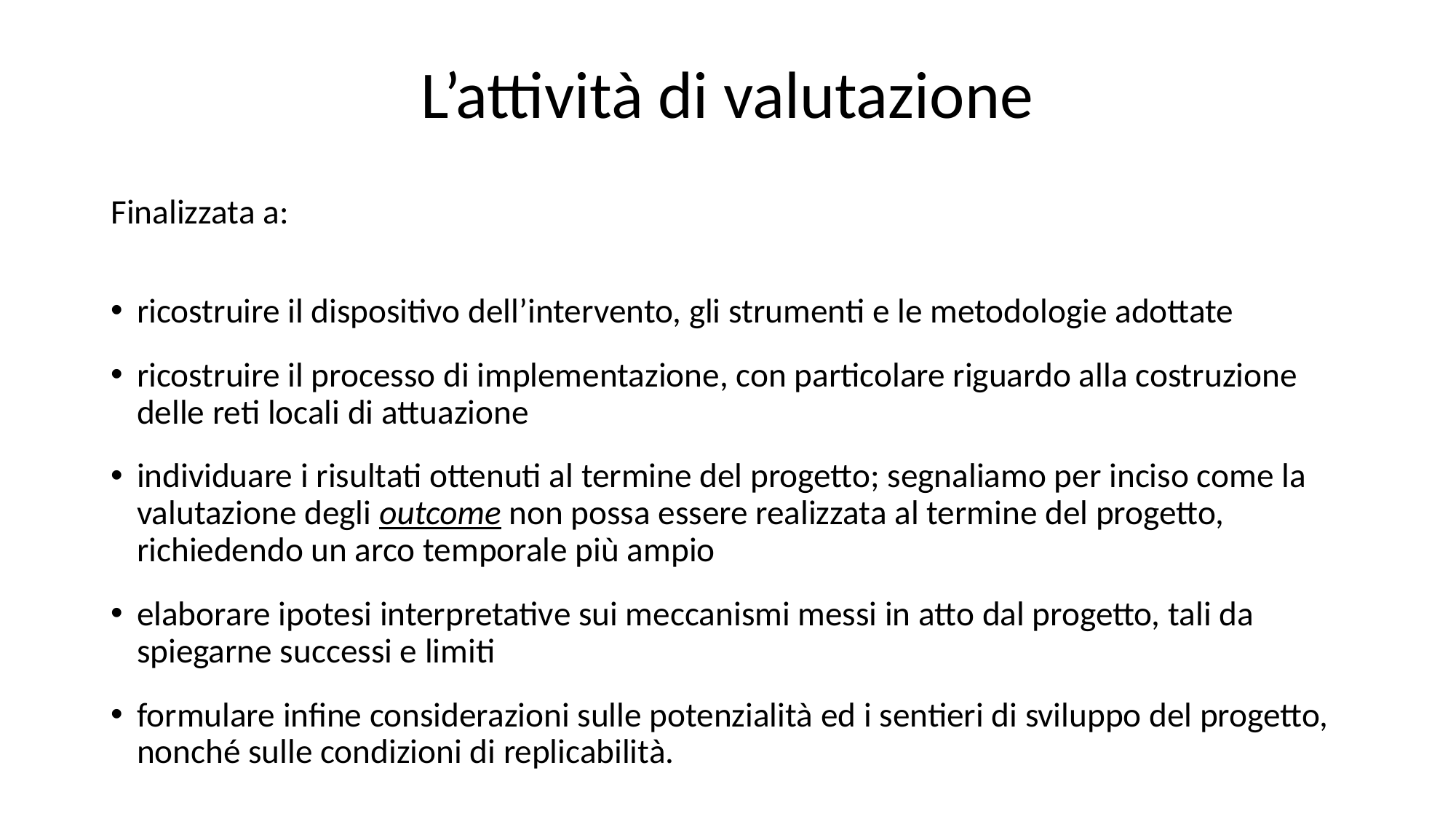

# L’attività di valutazione
Finalizzata a:

ricostruire il dispositivo dell’intervento, gli strumenti e le metodologie adottate
ricostruire il processo di implementazione, con particolare riguardo alla costruzione delle reti locali di attuazione
individuare i risultati ottenuti al termine del progetto; segnaliamo per inciso come la valutazione degli outcome non possa essere realizzata al termine del progetto, richiedendo un arco temporale più ampio
elaborare ipotesi interpretative sui meccanismi messi in atto dal progetto, tali da spiegarne successi e limiti
formulare infine considerazioni sulle potenzialità ed i sentieri di sviluppo del progetto, nonché sulle condizioni di replicabilità.